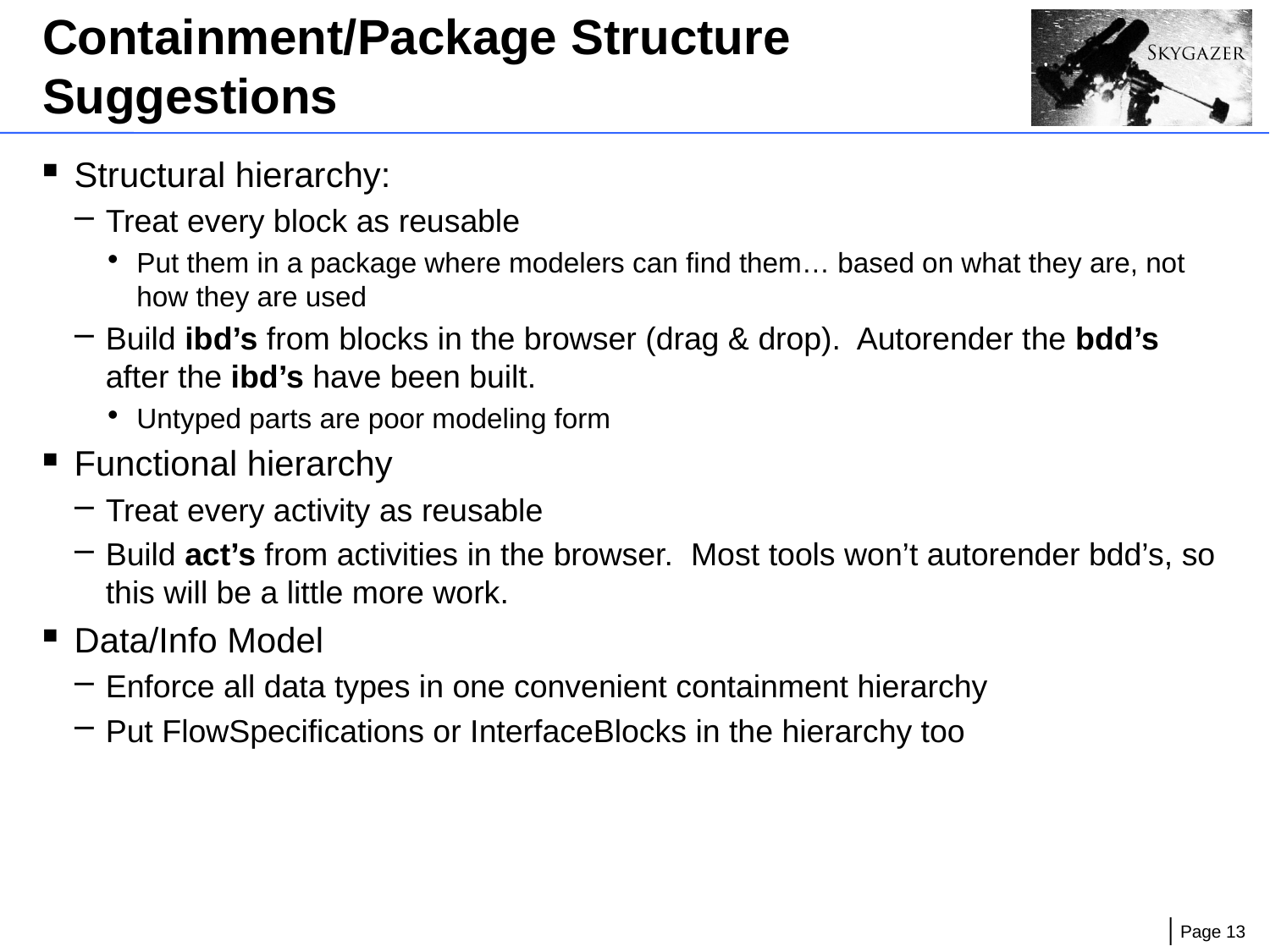

# Containment/Package Structure Suggestions
Structural hierarchy:
Treat every block as reusable
Put them in a package where modelers can find them… based on what they are, not how they are used
Build ibd’s from blocks in the browser (drag & drop).  Autorender the bdd’s after the ibd’s have been built.
Untyped parts are poor modeling form
Functional hierarchy
Treat every activity as reusable
Build act’s from activities in the browser.  Most tools won’t autorender bdd’s, so this will be a little more work.
Data/Info Model
Enforce all data types in one convenient containment hierarchy
Put FlowSpecifications or InterfaceBlocks in the hierarchy too